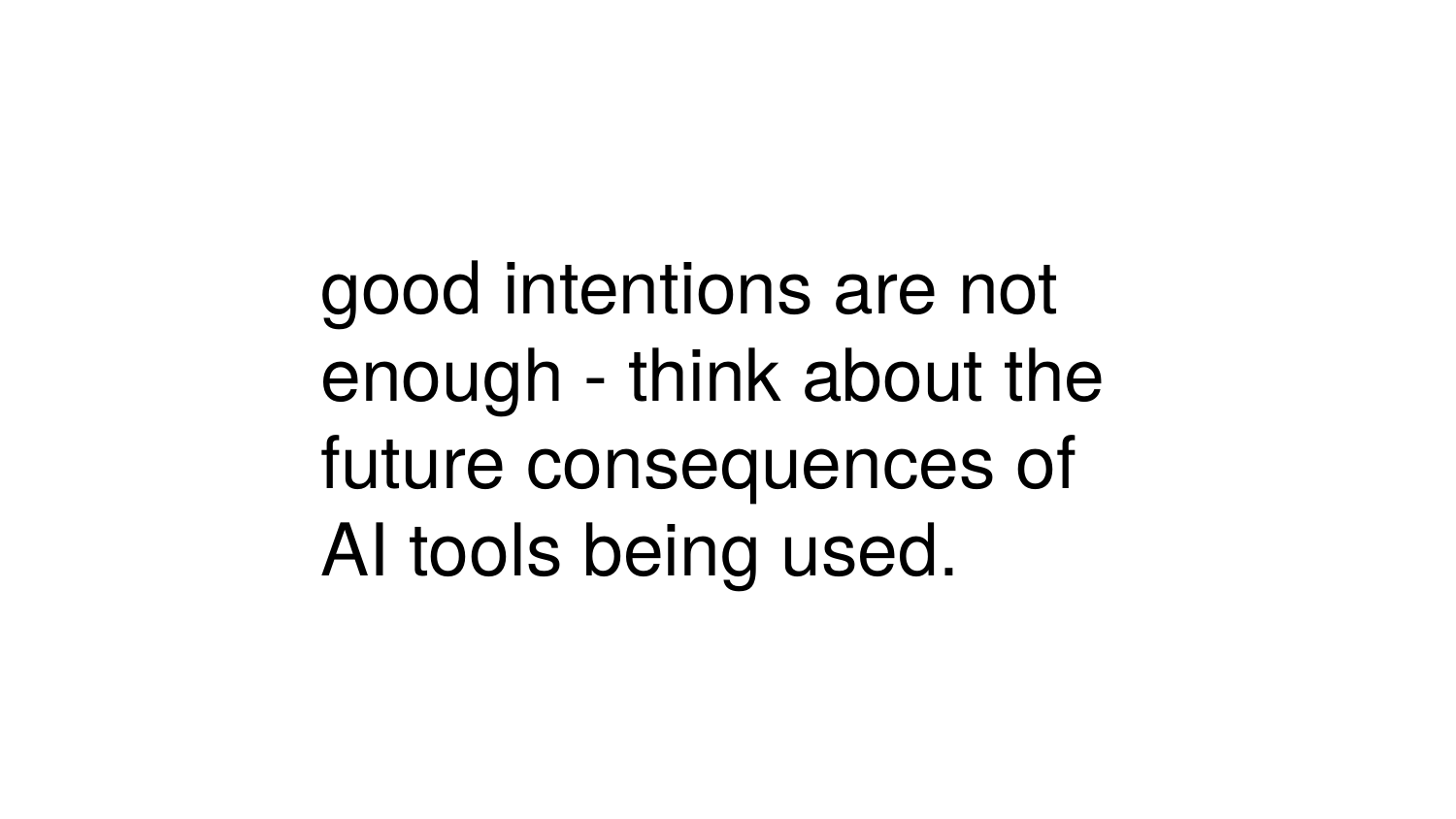

# good intentions are not enough - think about the future consequences of AI tools being used.